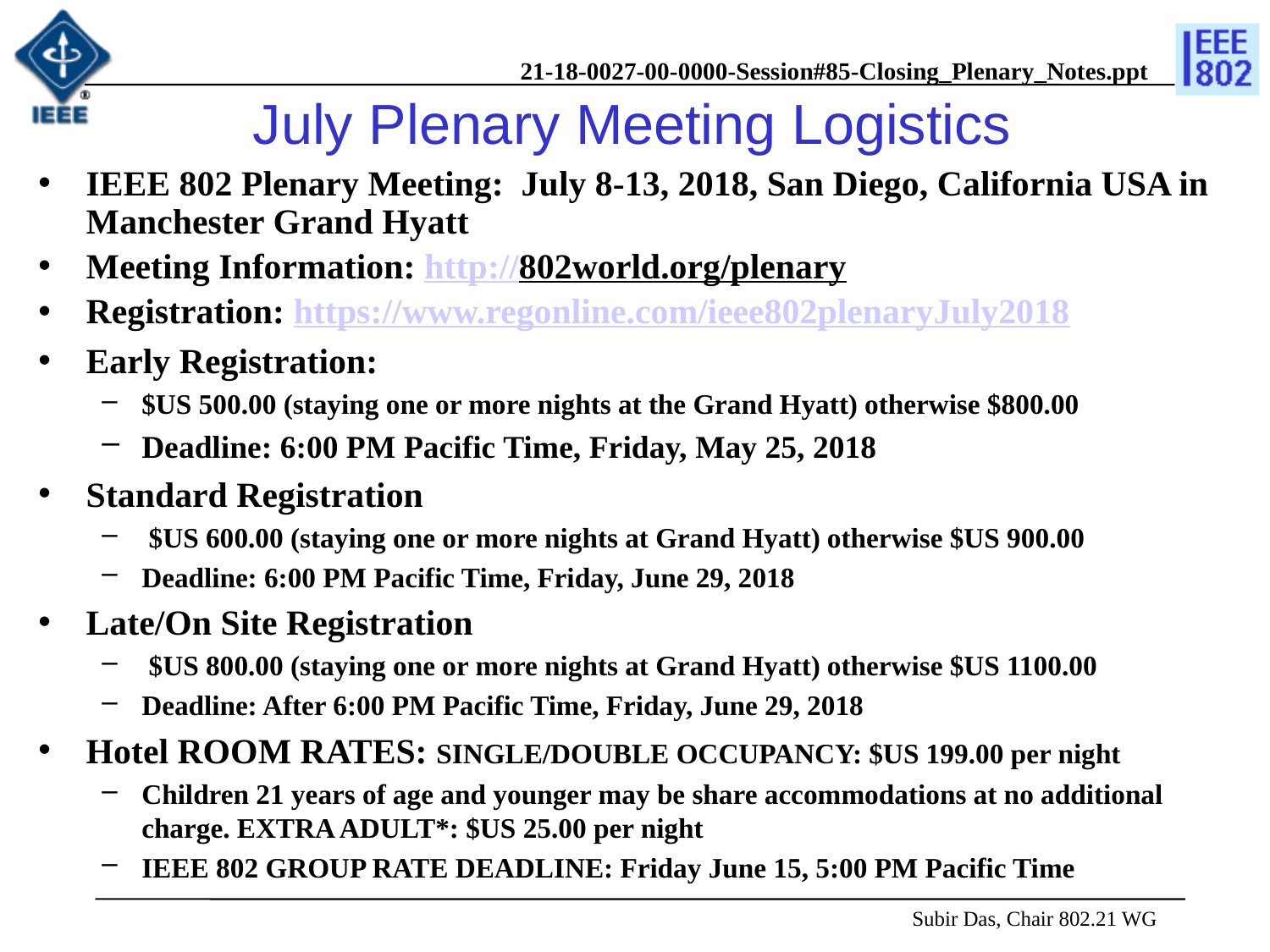

# July Plenary Meeting Logistics
IEEE 802 Plenary Meeting:  July 8-13, 2018, San Diego, California USA in Manchester Grand Hyatt
Meeting Information: http://802world.org/plenary
Registration: https://www.regonline.com/ieee802plenaryJuly2018
Early Registration:
$US 500.00 (staying one or more nights at the Grand Hyatt) otherwise $800.00
Deadline: 6:00 PM Pacific Time, Friday, May 25, 2018
Standard Registration
 $US 600.00 (staying one or more nights at Grand Hyatt) otherwise $US 900.00
Deadline: 6:00 PM Pacific Time, Friday, June 29, 2018
Late/On Site Registration
 $US 800.00 (staying one or more nights at Grand Hyatt) otherwise $US 1100.00
Deadline: After 6:00 PM Pacific Time, Friday, June 29, 2018
Hotel ROOM RATES: SINGLE/DOUBLE OCCUPANCY: $US 199.00 per night
Children 21 years of age and younger may be share accommodations at no additional charge. EXTRA ADULT*: $US 25.00 per night
IEEE 802 GROUP RATE DEADLINE: Friday June 15, 5:00 PM Pacific Time

  Subir Das, Chair 802.21 WG